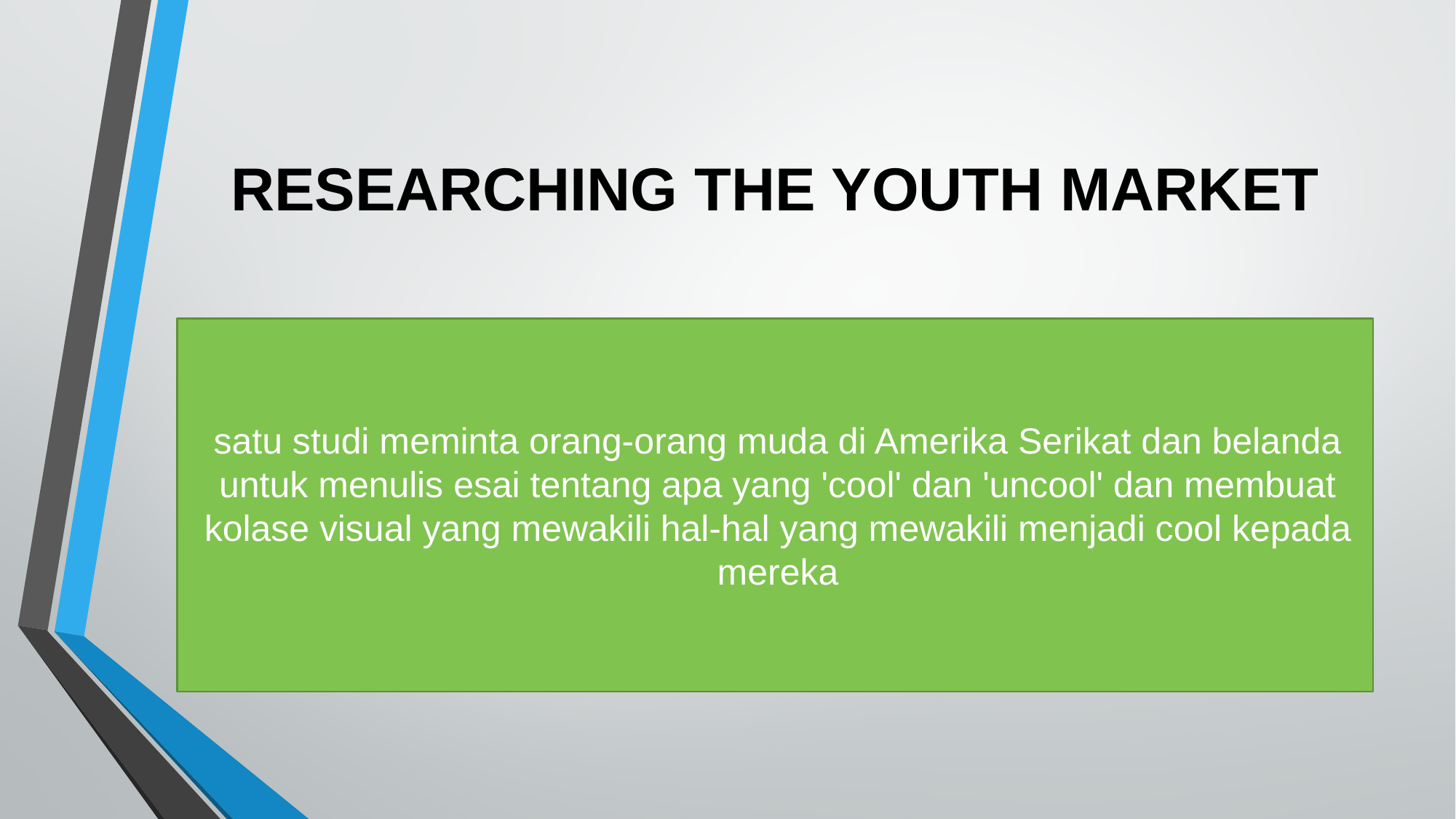

# RESEARCHING THE YOUTH MARKET
satu studi meminta orang-orang muda di Amerika Serikat dan belanda untuk menulis esai tentang apa yang 'cool' dan 'uncool' dan membuat kolase visual yang mewakili hal-hal yang mewakili menjadi cool kepada mereka